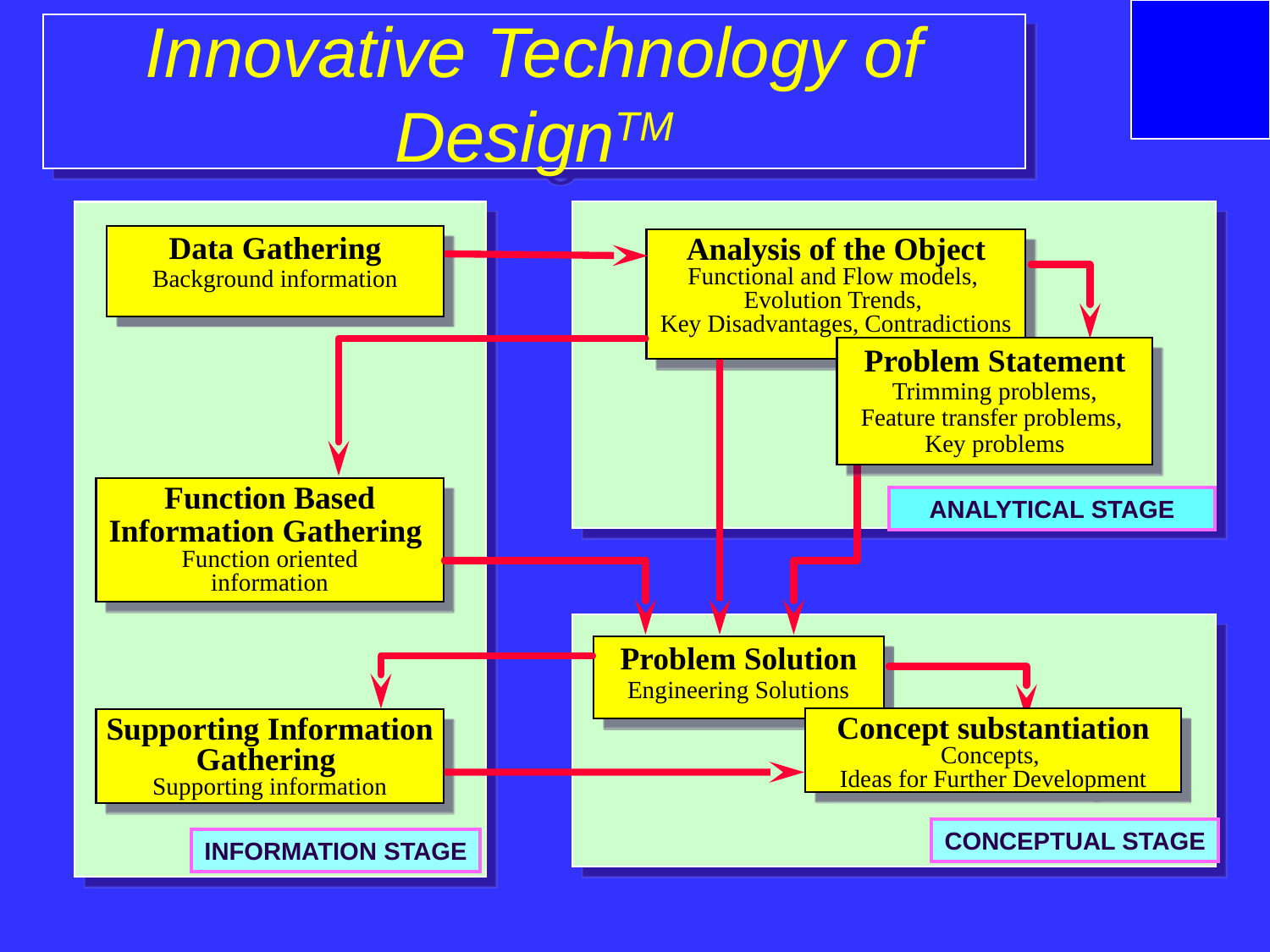

# Innovative Technology of DesignTM

Data Gathering
Background information
Analysis of the Object
Functional and Flow models,
Evolution Trends,
Key Disadvantages, Contradictions

Problem Statement
Trimming problems,
Feature transfer problems,
Key problems

Function Based
Information Gathering
Function oriented
information
ANALYTICAL STAGE

Problem Solution
Engineering Solutions

Concept substantiation
Concepts,
Ideas for Further Development
Supporting Information
Gathering
Supporting information

CONCEPTUAL STAGE
INFORMATION STAGE